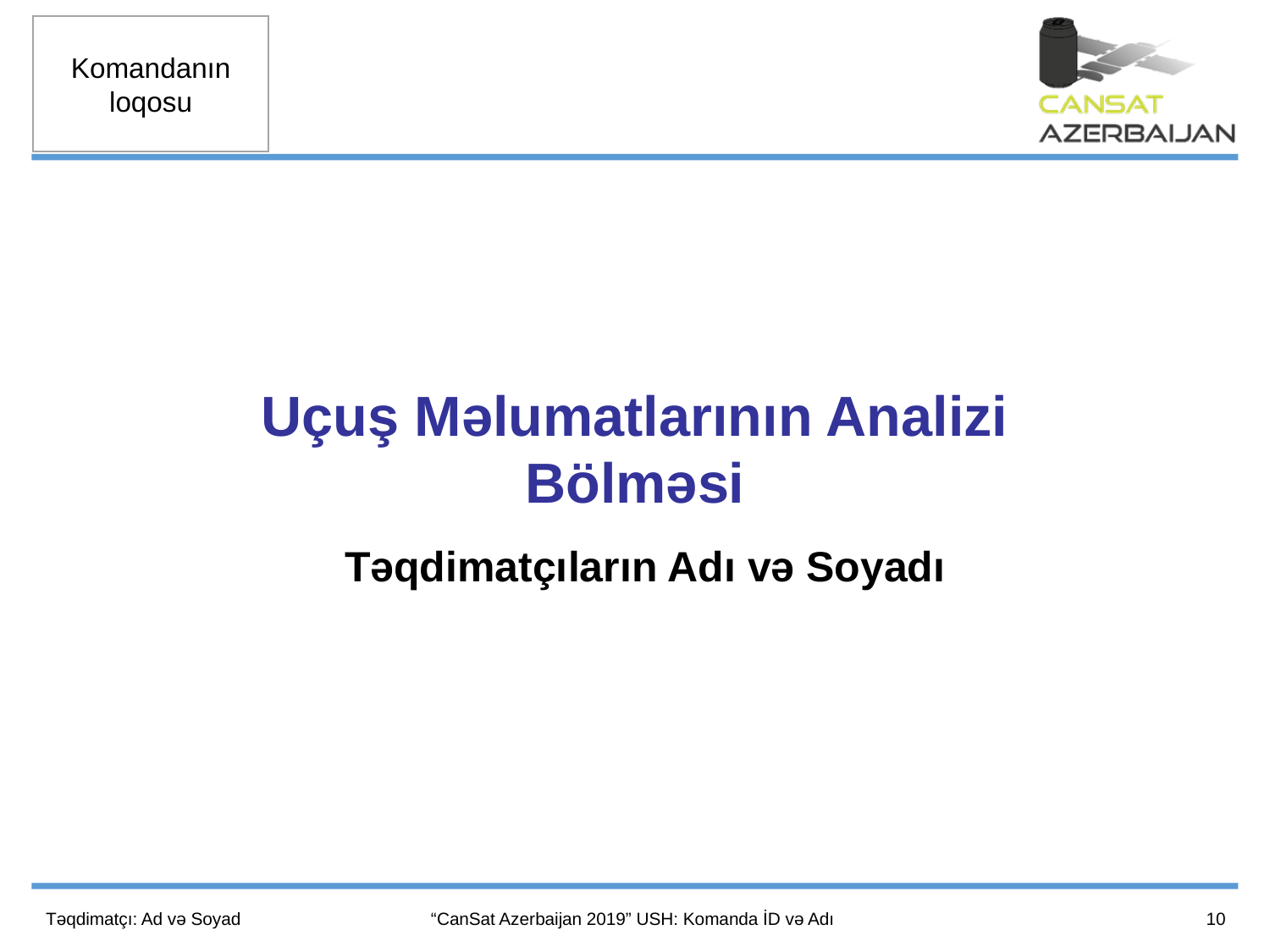

Uçuş Məlumatlarının Analizi
Bölməsi

Təqdimatçıların Adı və Soyadı
10
Təqdimatçı: Ad və Soyad
“CanSat Azerbaijan 2019” USH: Komanda İD və Adı